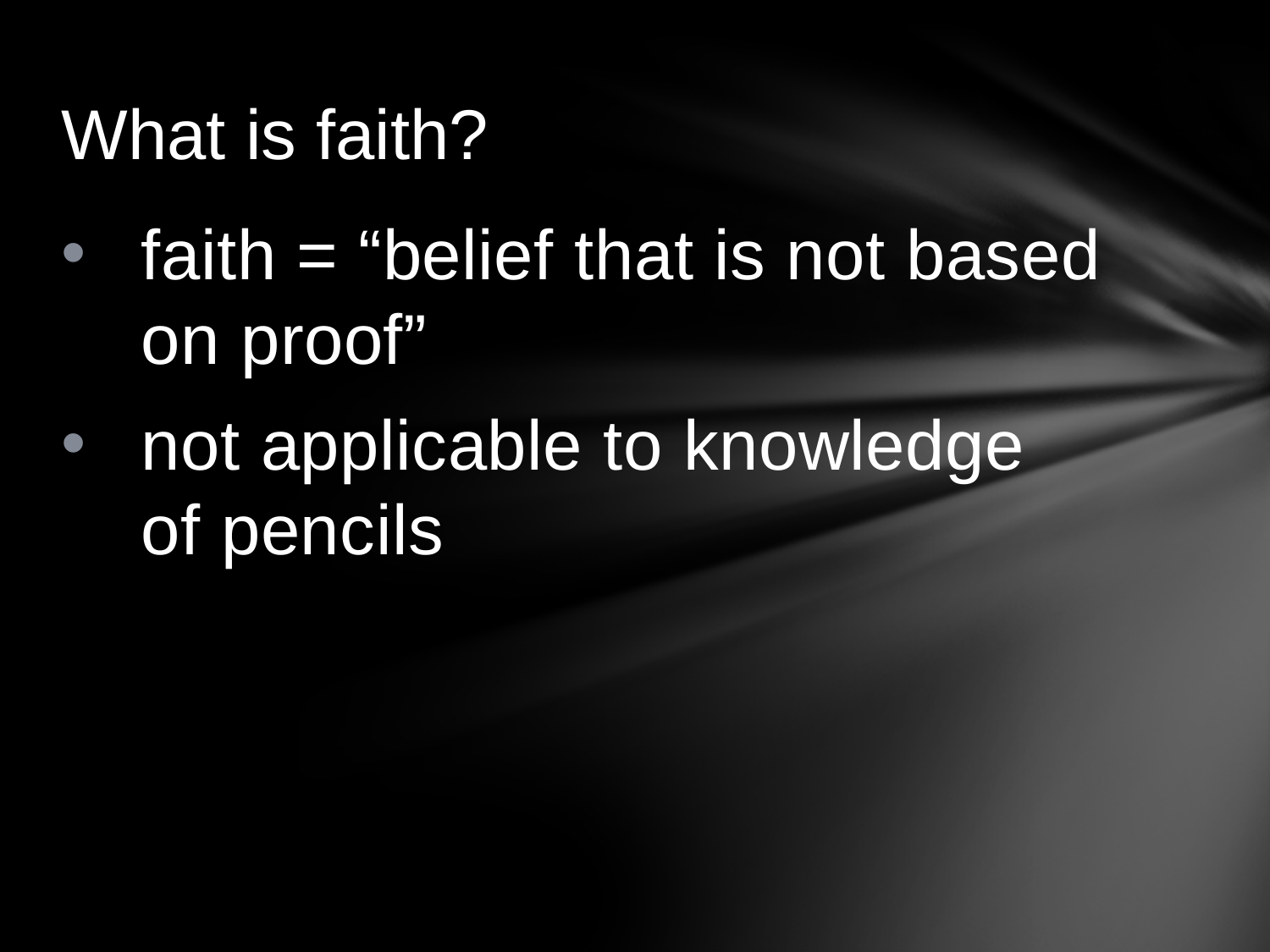

# What is faith?
faith = “belief that is not based on proof”
not applicable to knowledge of pencils